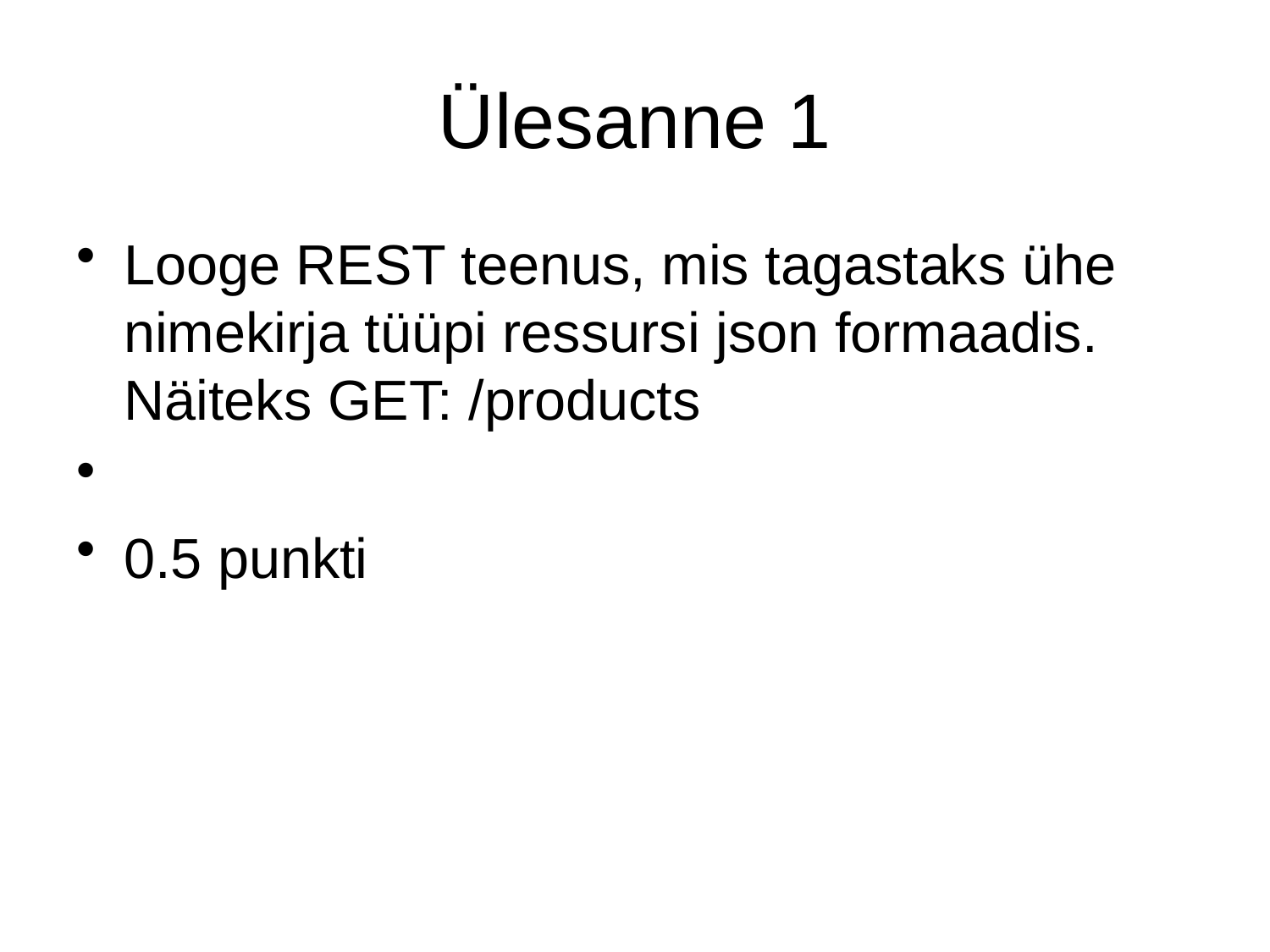

# Ülesanne 1
Looge REST teenus, mis tagastaks ühe nimekirja tüüpi ressursi json formaadis. Näiteks GET: /products

0.5 punkti